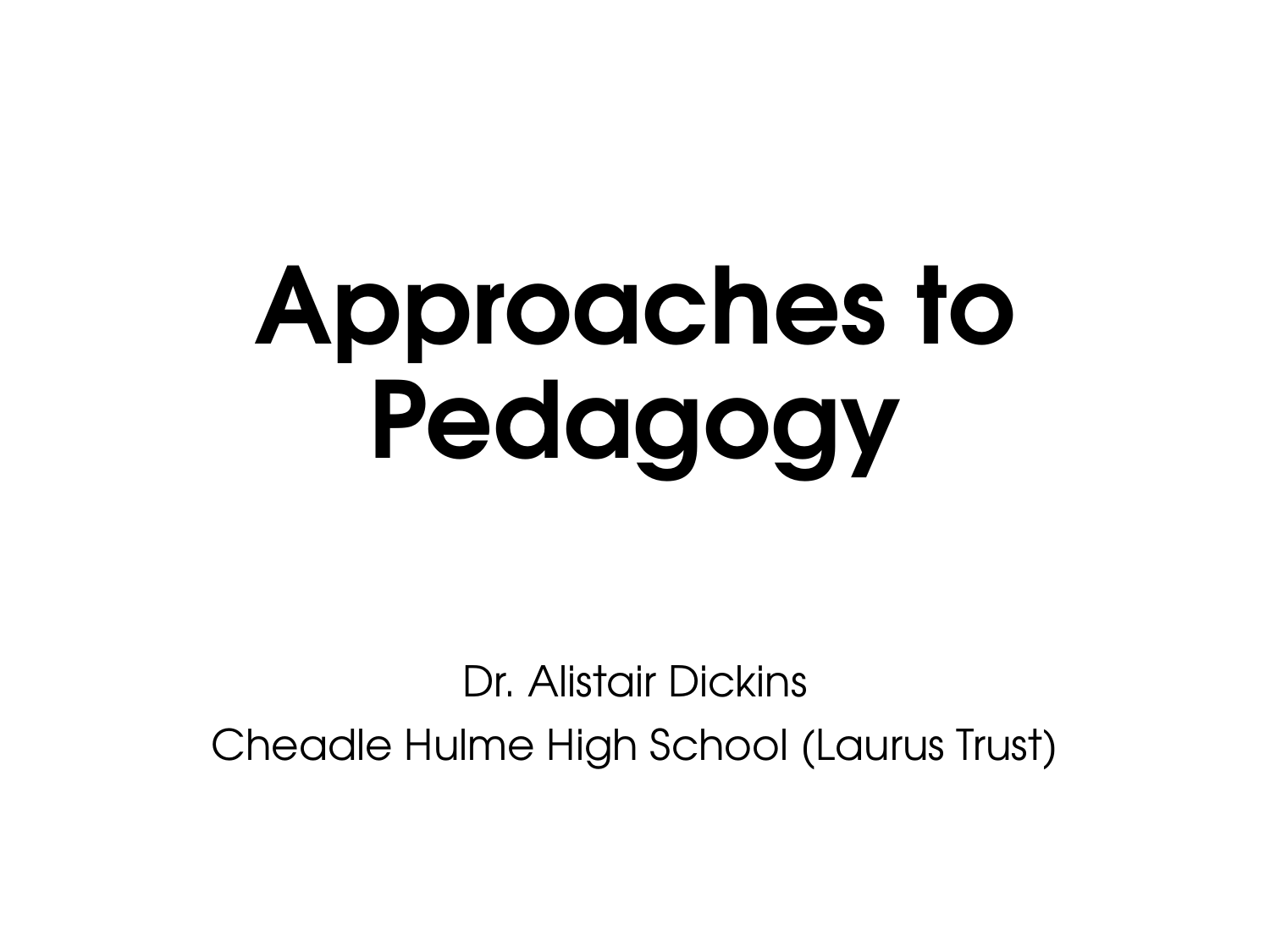

# Approaches to Pedagogy
Dr. Alistair Dickins
Cheadle Hulme High School (Laurus Trust)